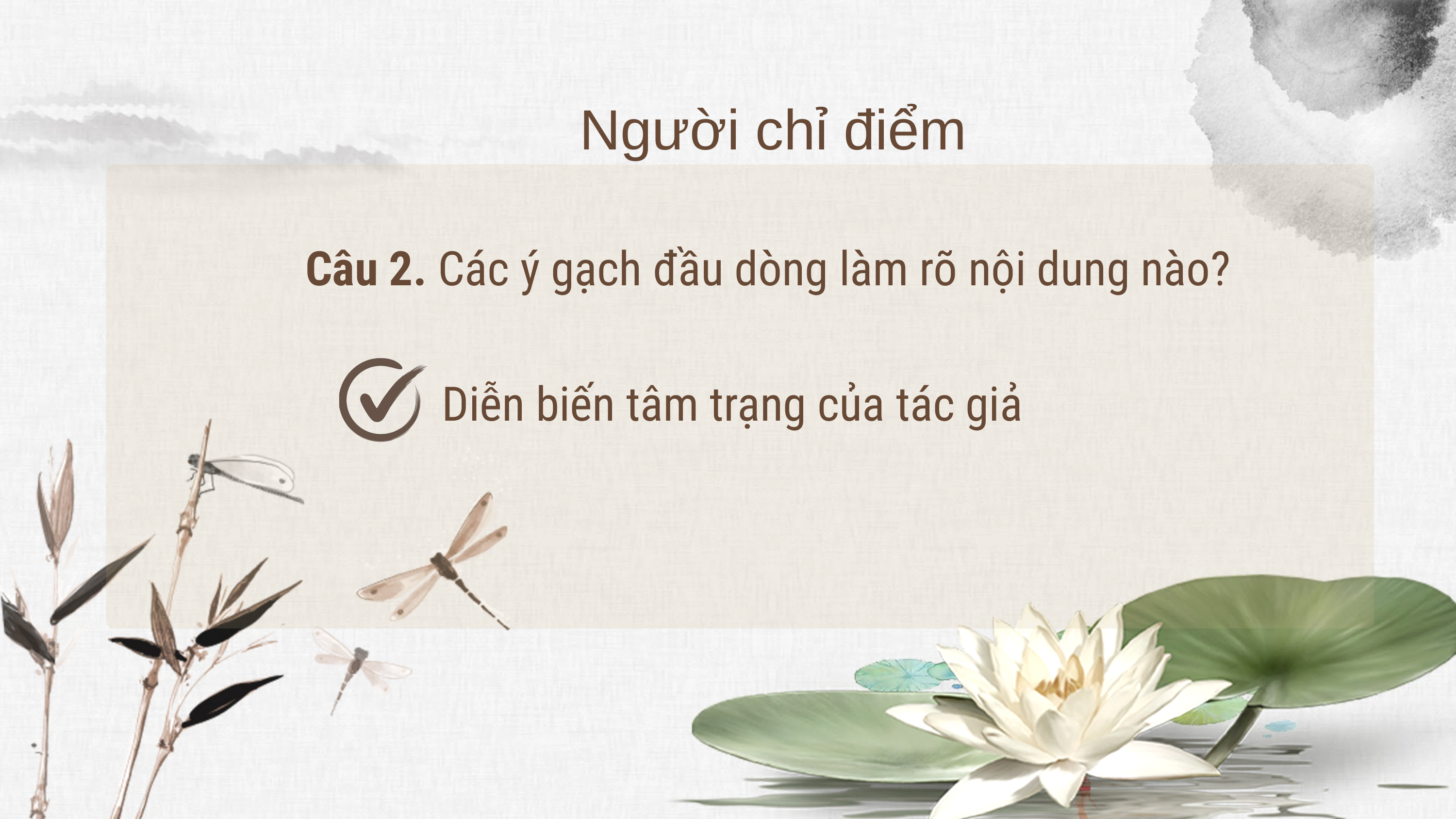

Người chỉ điểm

Câu 2. Các ý gạch đầu dòng làm rõ nội dung nào?

Diễn biến tâm trạng của tác giả